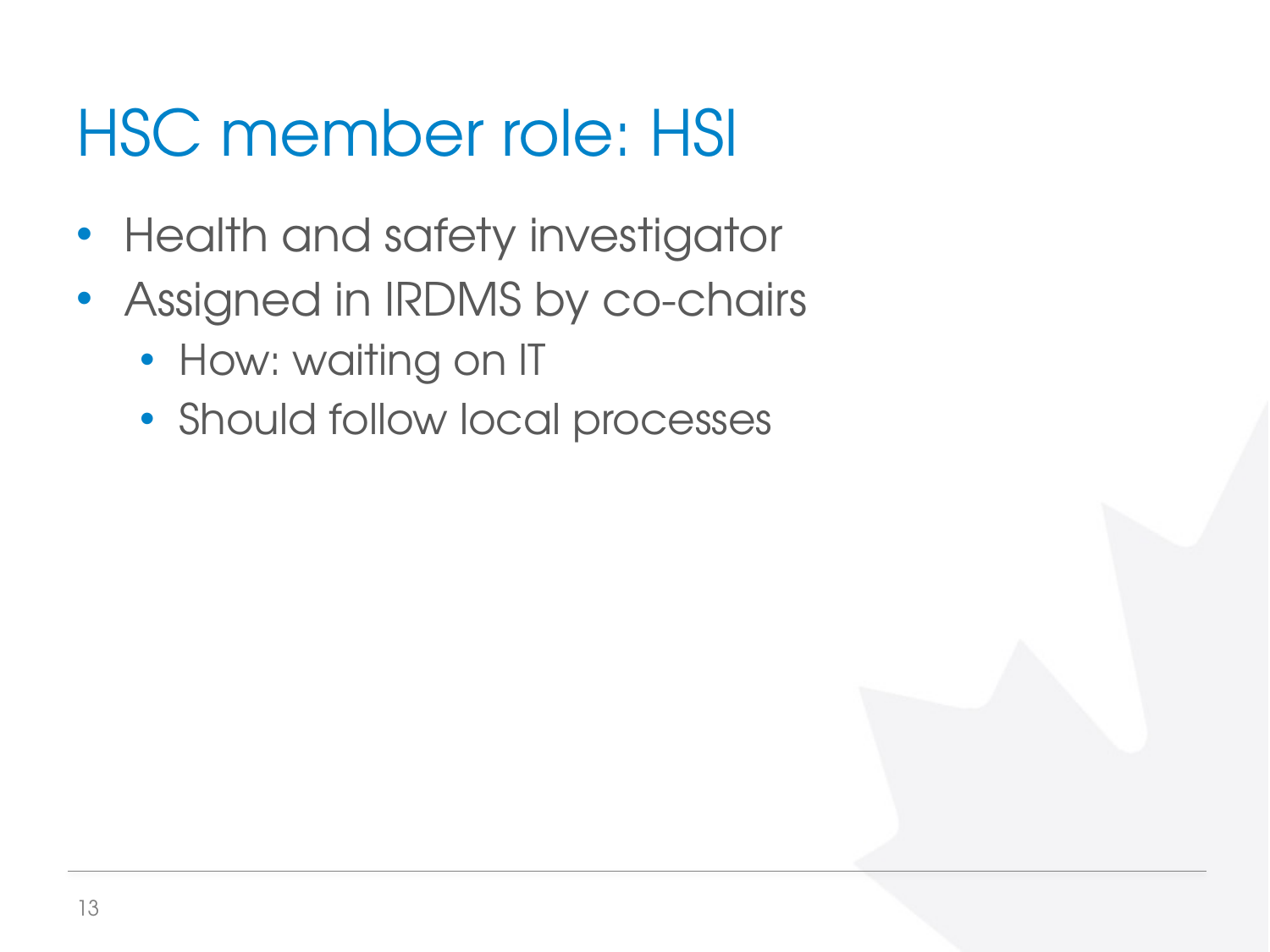

# HSC member role: HSI
Health and safety investigator
Assigned in IRDMS by co-chairs
How: waiting on IT
Should follow local processes
13